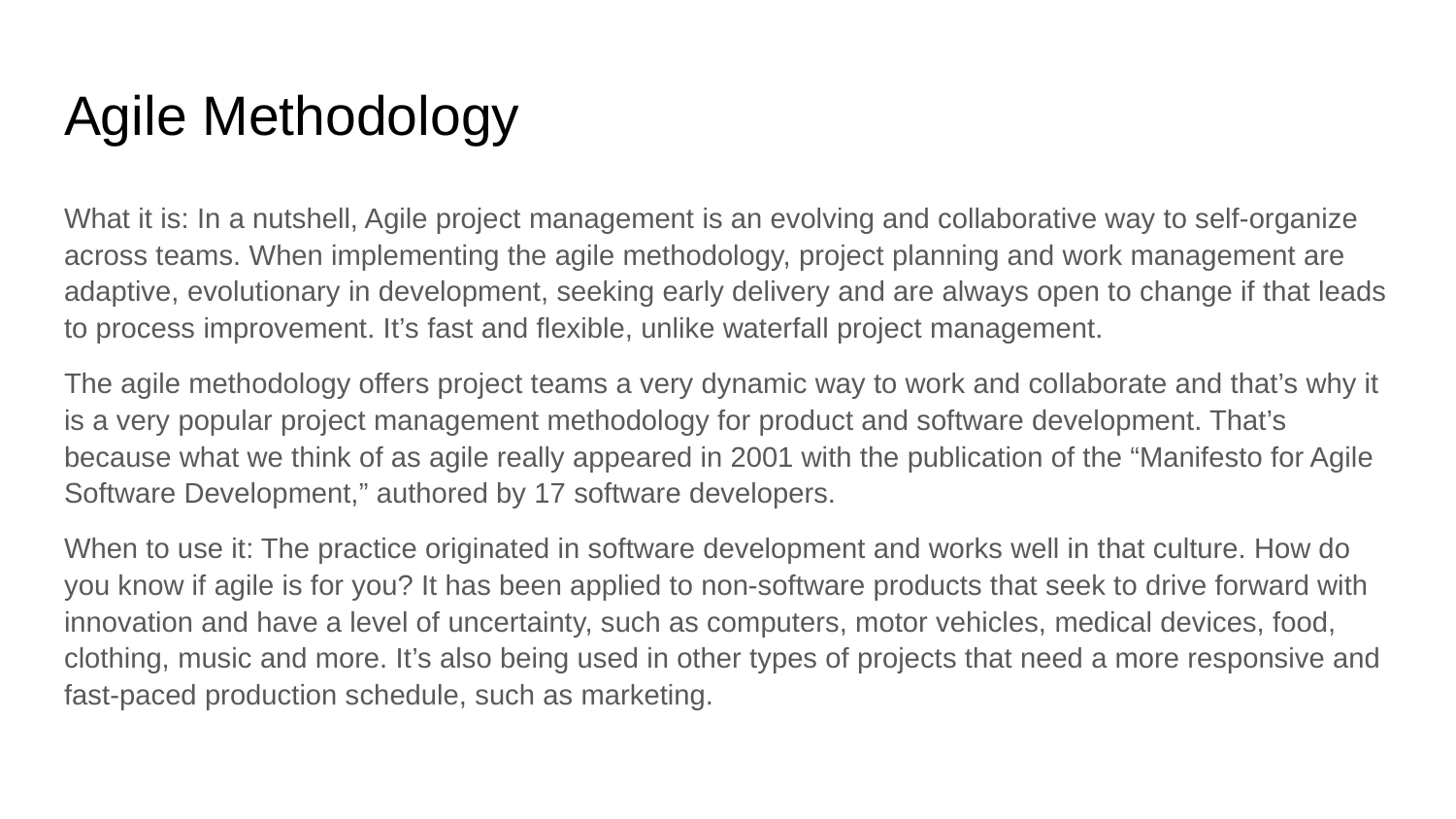

# Agile Methodology
What it is: In a nutshell, Agile project management is an evolving and collaborative way to self-organize across teams. When implementing the agile methodology, project planning and work management are adaptive, evolutionary in development, seeking early delivery and are always open to change if that leads to process improvement. It’s fast and flexible, unlike waterfall project management.
The agile methodology offers project teams a very dynamic way to work and collaborate and that’s why it is a very popular project management methodology for product and software development. That’s because what we think of as agile really appeared in 2001 with the publication of the “Manifesto for Agile Software Development,” authored by 17 software developers.
When to use it: The practice originated in software development and works well in that culture. How do you know if agile is for you? It has been applied to non-software products that seek to drive forward with innovation and have a level of uncertainty, such as computers, motor vehicles, medical devices, food, clothing, music and more. It’s also being used in other types of projects that need a more responsive and fast-paced production schedule, such as marketing.